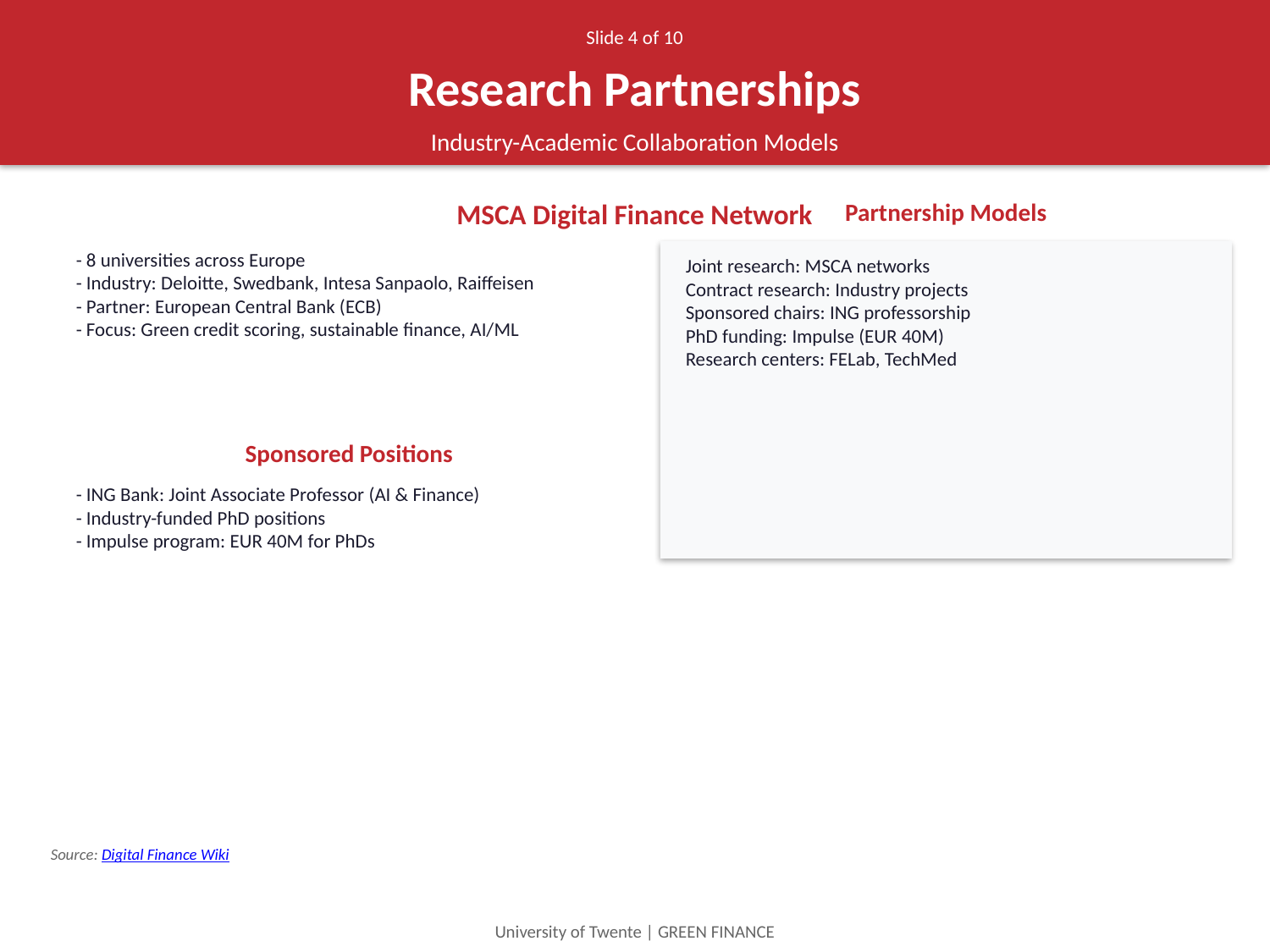

Slide 4 of 10
Research Partnerships
Industry-Academic Collaboration Models
MSCA Digital Finance Network
Partnership Models
- 8 universities across Europe
- Industry: Deloitte, Swedbank, Intesa Sanpaolo, Raiffeisen
- Partner: European Central Bank (ECB)
- Focus: Green credit scoring, sustainable finance, AI/ML

Joint research: MSCA networks
Contract research: Industry projects
Sponsored chairs: ING professorship
PhD funding: Impulse (EUR 40M)
Research centers: FELab, TechMed
Sponsored Positions
- ING Bank: Joint Associate Professor (AI & Finance)
- Industry-funded PhD positions
- Impulse program: EUR 40M for PhDs
Source: Digital Finance Wiki
University of Twente | GREEN FINANCE